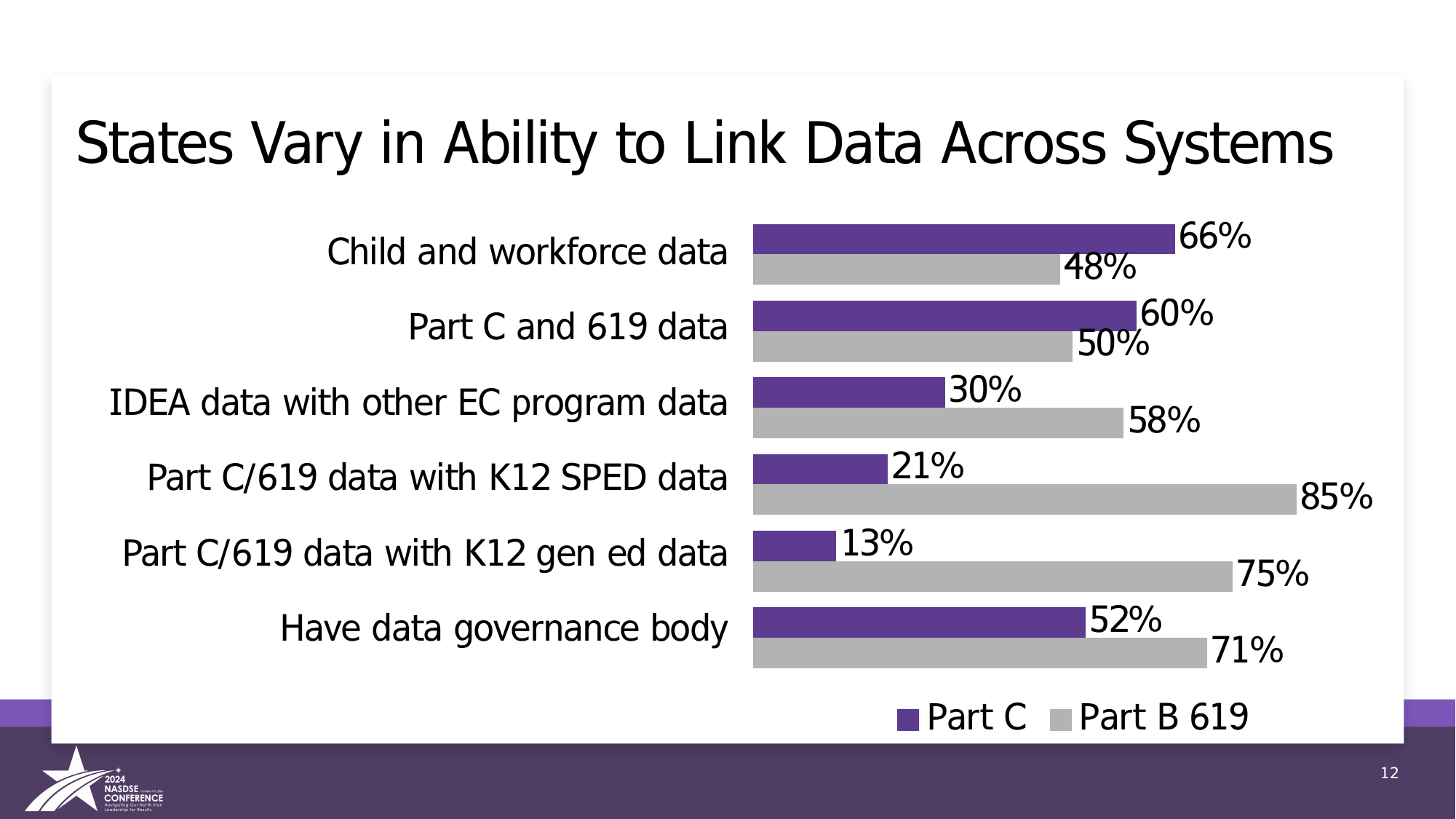

# States Vary in Ability to Link Data Across Systems

### Chart

| Category | Part B 619 | Part C |
|---|---|---|
| Have data governance body | 0.71 | 0.52 |
| Can link Part C/619 data with K12 general education data | 0.75 | 0.13 |
| Can link Part C/619 data with K12 special education data | 0.85 | 0.21 |
| Can link Part C/619 data with other early childhood programs | 0.58 | 0.3 |
| Can link Part C and 619 data | 0.5 | 0.6 |
| Can link child and workforce data | 0.48 | 0.66 |
Child and workforce data
Part C and 619 data
IDEA data with other EC program data
Part C/619 data with K12 SPED data
Part C/619 data with K12 gen ed data
Have data governance body